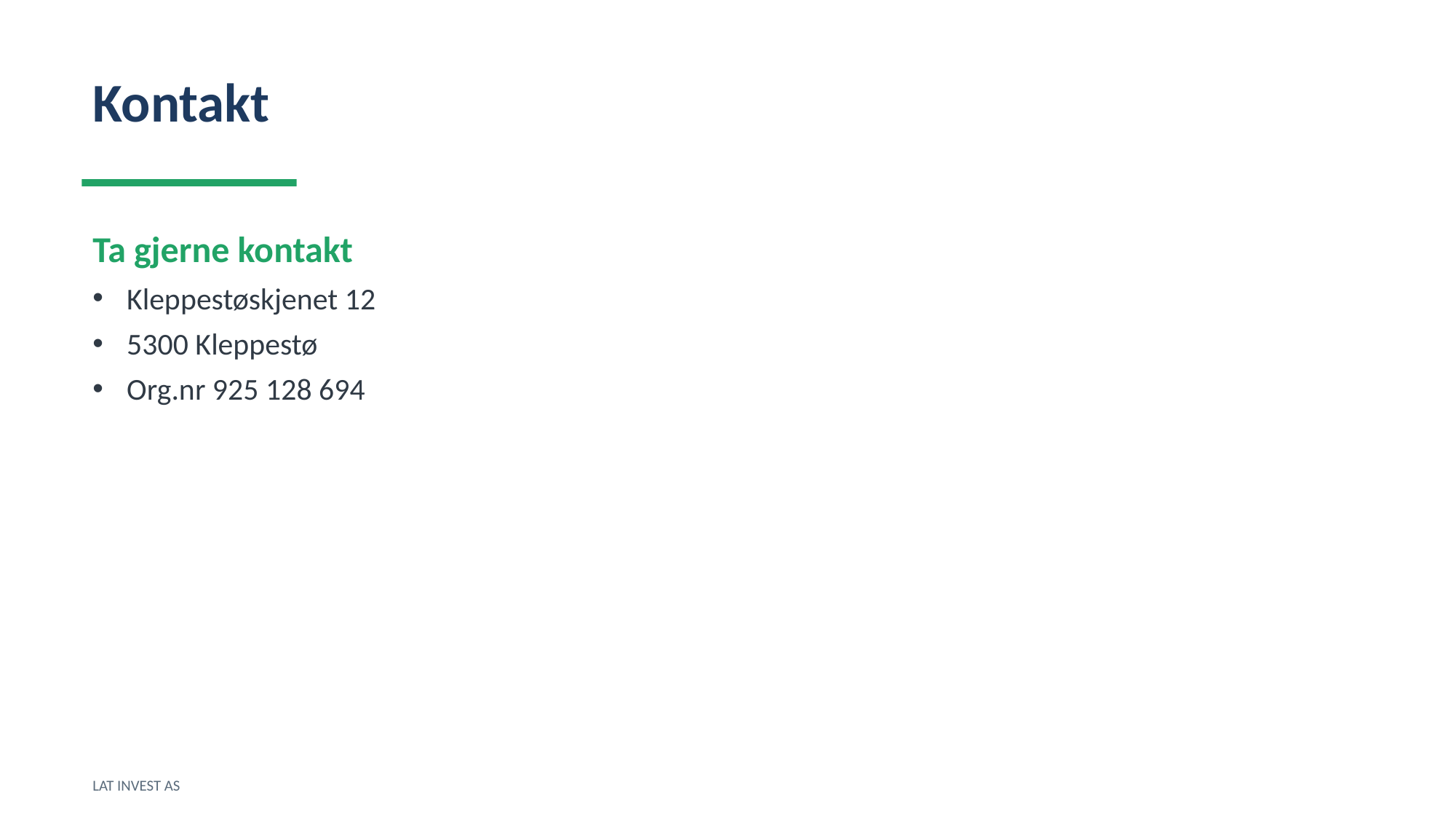

Kontakt

Ta gjerne kontakt
Kleppestøskjenet 12
5300 Kleppestø
Org.nr 925 128 694
LAT INVEST AS